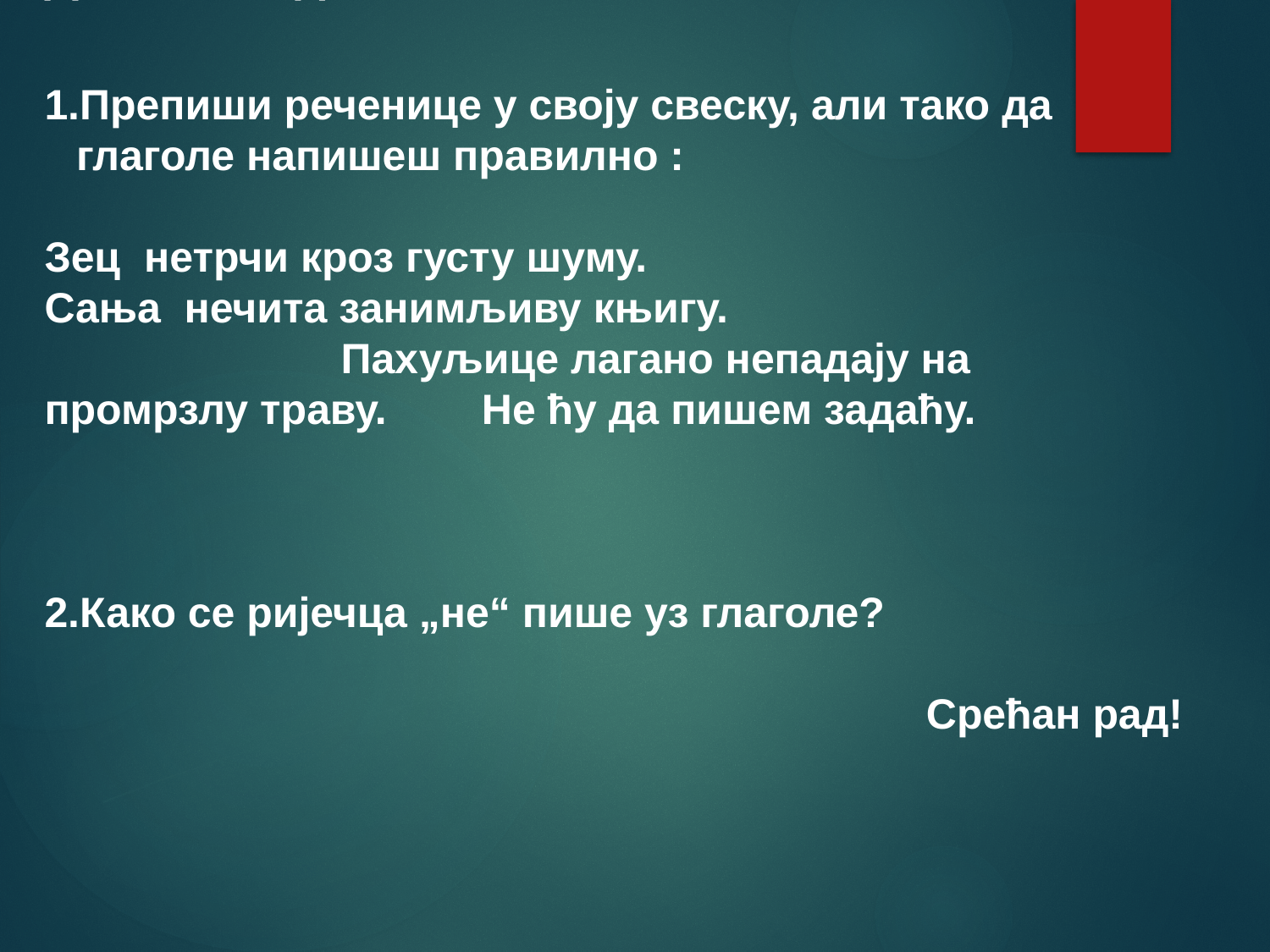

Домаћа задаћа :

Препиши реченице у своју свеску, али тако да глаголе напишеш правилно :

Зец  нетрчи кроз густу шуму.
Сања  нечита занимљиву књигу.                                                                Пахуљице лагано непадају на  промрзлу траву.        Не ћу да пишем задаћу.

Како се ријечца „не“ пише уз глаголе?

Срећан рад!